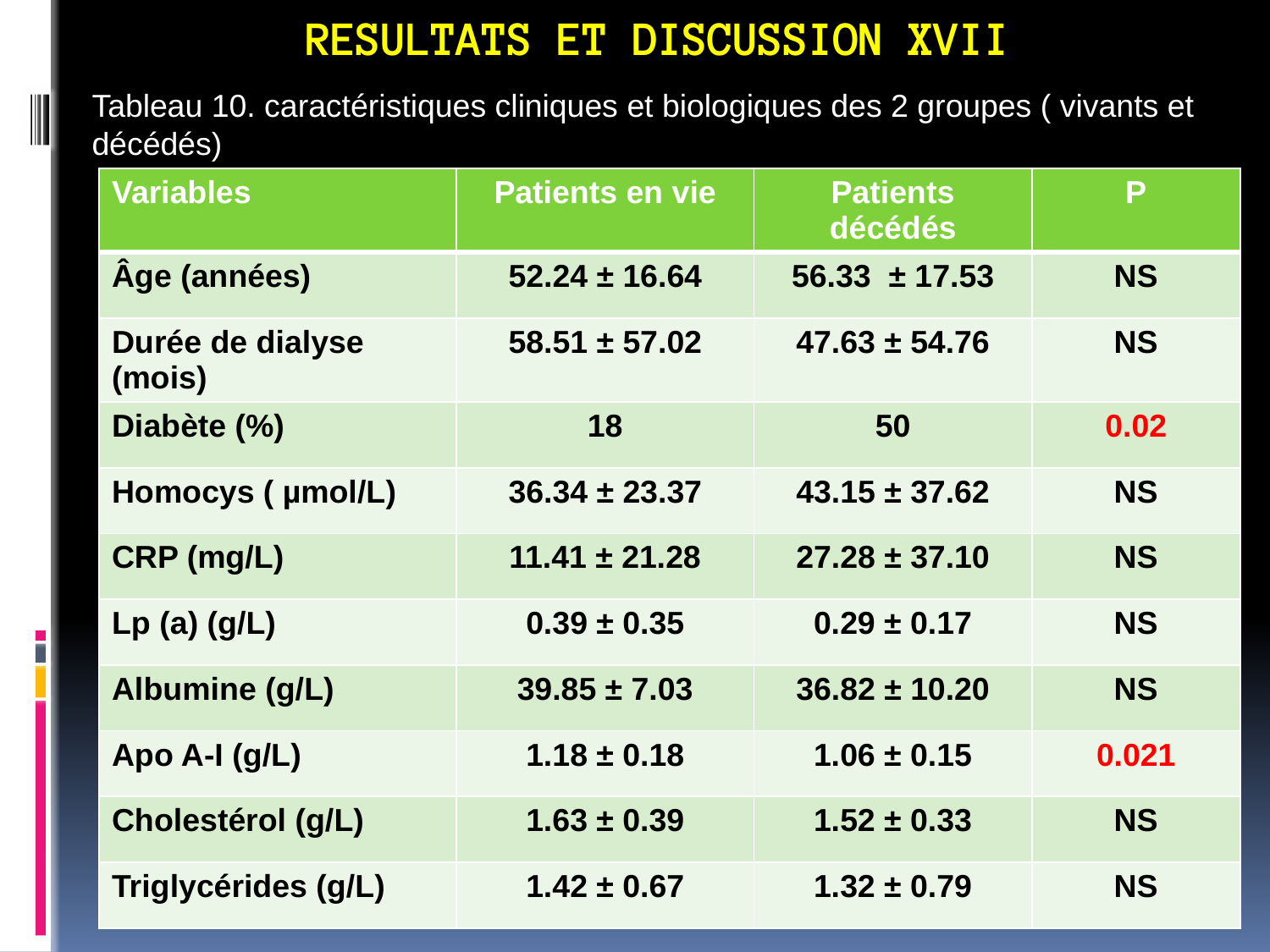

# RESULTATS ET DISCUSSION XVII
Tableau 10. caractéristiques cliniques et biologiques des 2 groupes ( vivants et décédés)
| Variables | Patients en vie | Patients décédés | P |
| --- | --- | --- | --- |
| Âge (années) | 52.24 ± 16.64 | 56.33 ± 17.53 | NS |
| Durée de dialyse (mois) | 58.51 ± 57.02 | 47.63 ± 54.76 | NS |
| Diabète (%) | 18 | 50 | 0.02 |
| Homocys ( µmol/L) | 36.34 ± 23.37 | 43.15 ± 37.62 | NS |
| CRP (mg/L) | 11.41 ± 21.28 | 27.28 ± 37.10 | NS |
| Lp (a) (g/L) | 0.39 ± 0.35 | 0.29 ± 0.17 | NS |
| Albumine (g/L) | 39.85 ± 7.03 | 36.82 ± 10.20 | NS |
| Apo A-I (g/L) | 1.18 ± 0.18 | 1.06 ± 0.15 | 0.021 |
| Cholestérol (g/L) | 1.63 ± 0.39 | 1.52 ± 0.33 | NS |
| Triglycérides (g/L) | 1.42 ± 0.67 | 1.32 ± 0.79 | NS |